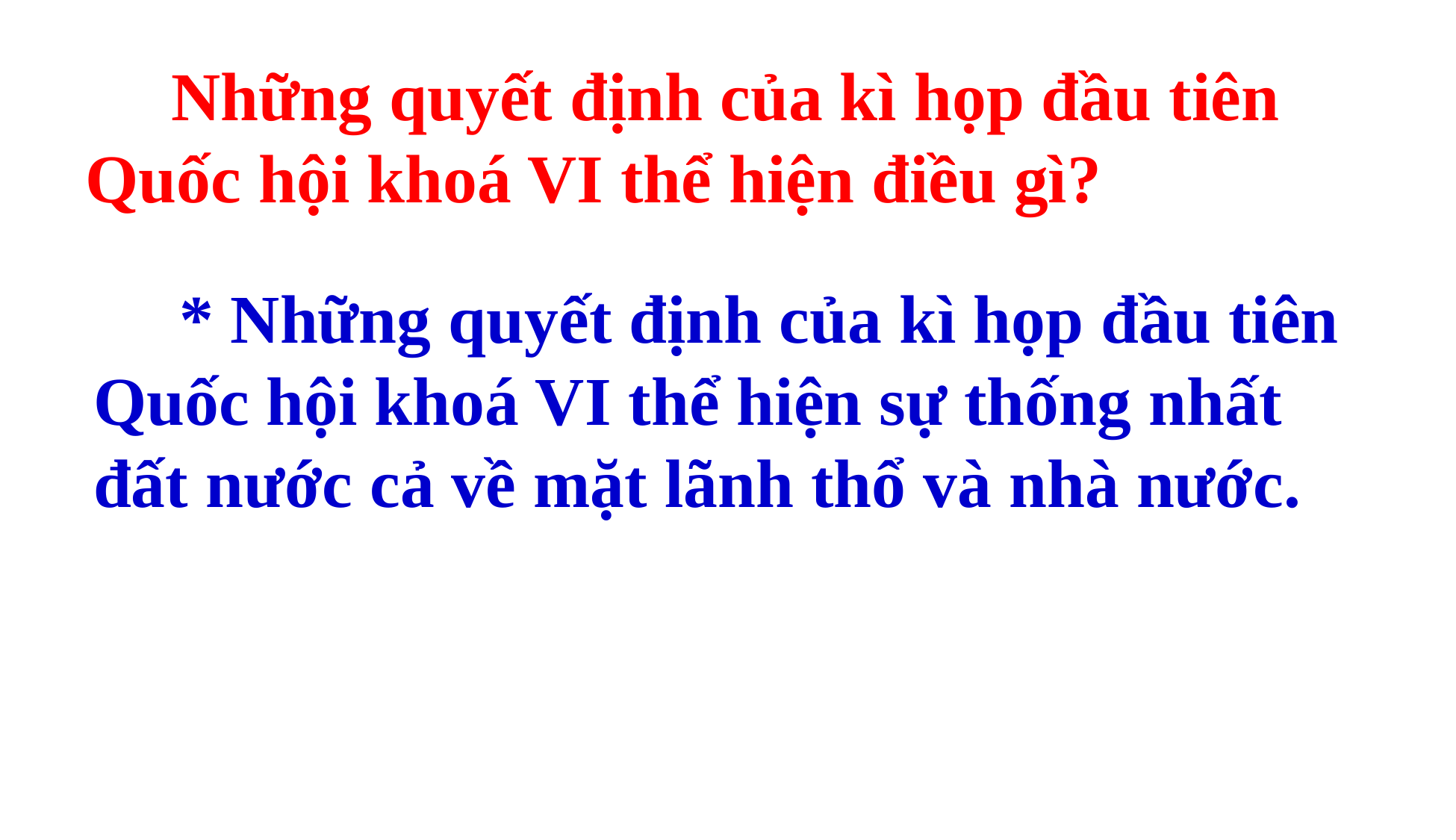

Những quyết định của kì họp đầu tiên Quốc hội khoá VI thể hiện điều gì?
     * Những quyết định của kì họp đầu tiên Quốc hội khoá VI thể hiện sự thống nhất đất nước cả về mặt lãnh thổ và nhà nước.